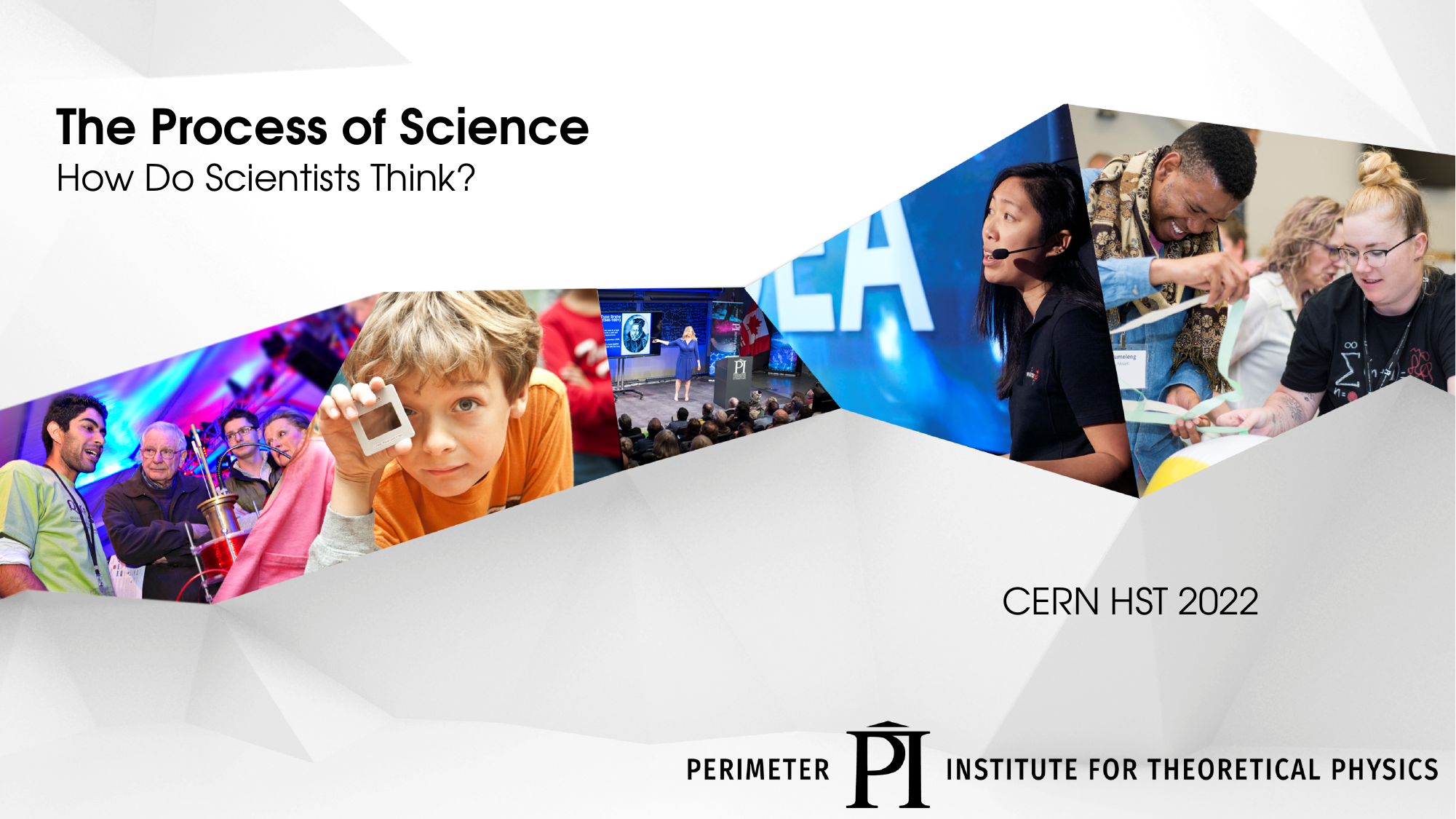

The Process of Science
How Do Scientists Think?
CERN HST 2022